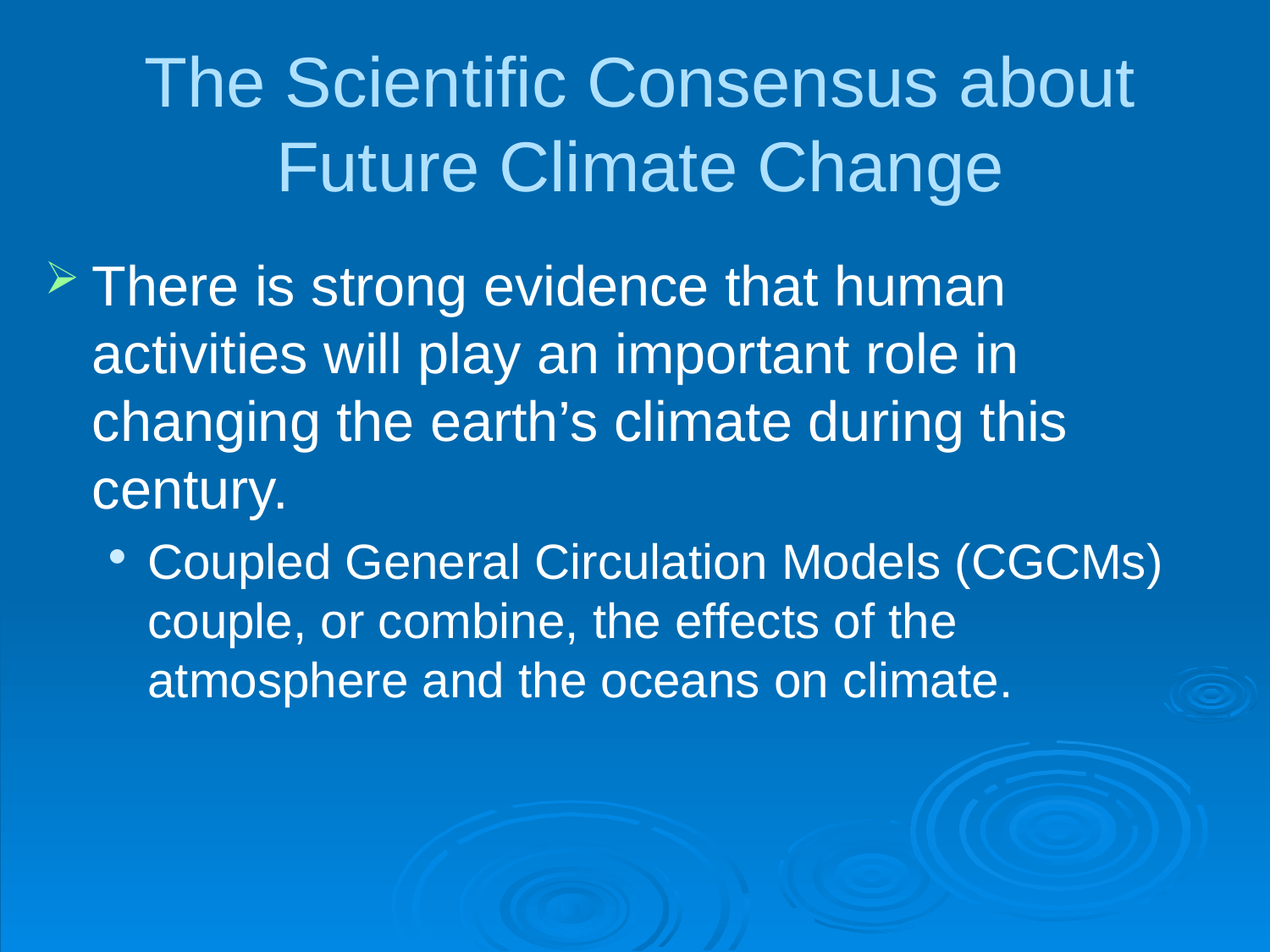

# The Scientific Consensus about Future Climate Change
There is strong evidence that human activities will play an important role in changing the earth’s climate during this century.
Coupled General Circulation Models (CGCMs) couple, or combine, the effects of the atmosphere and the oceans on climate.